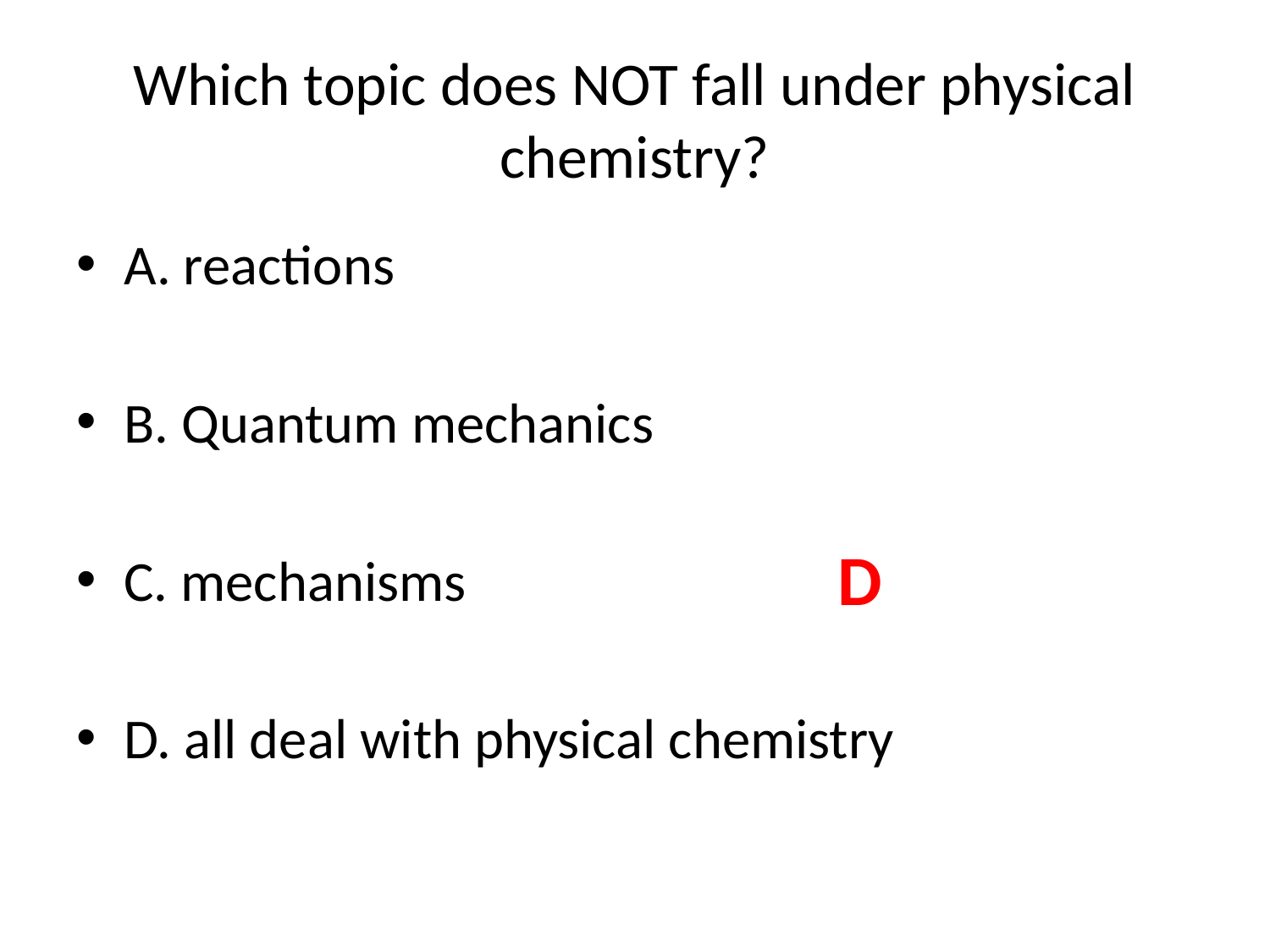

# Which topic does NOT fall under physical chemistry?
A. reactions

B. Quantum mechanics

C. mechanisms

D. all deal with physical chemistry
D